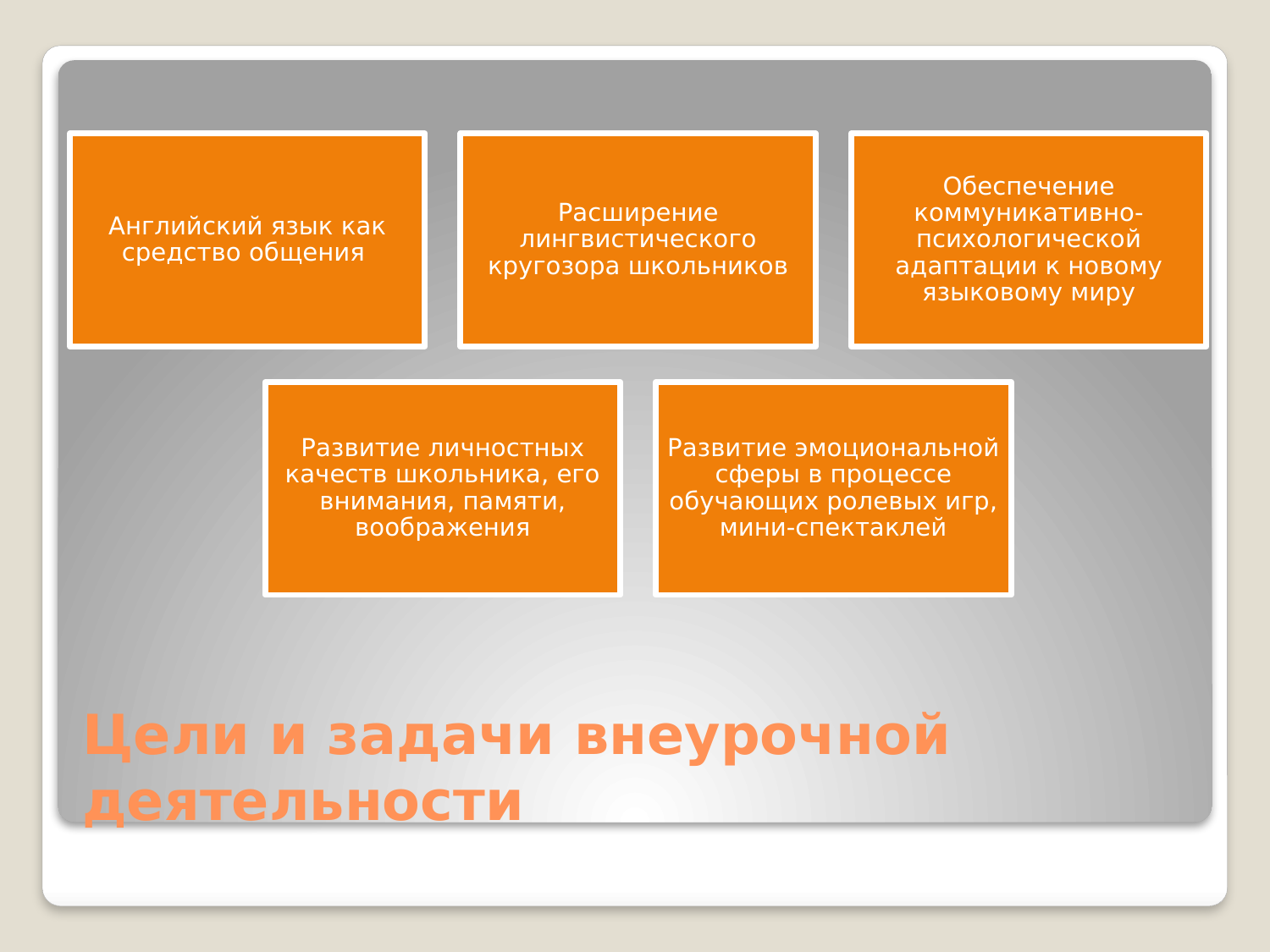

Английский язык как средство общения
Расширение лингвистического кругозора школьников
Обеспечение коммуникативно-психологической адаптации к новому языковому миру
Развитие личностных качеств школьника, его внимания, памяти, воображения
Развитие эмоциональной сферы в процессе обучающих ролевых игр, мини-спектаклей
# Цели и задачи внеурочной деятельности